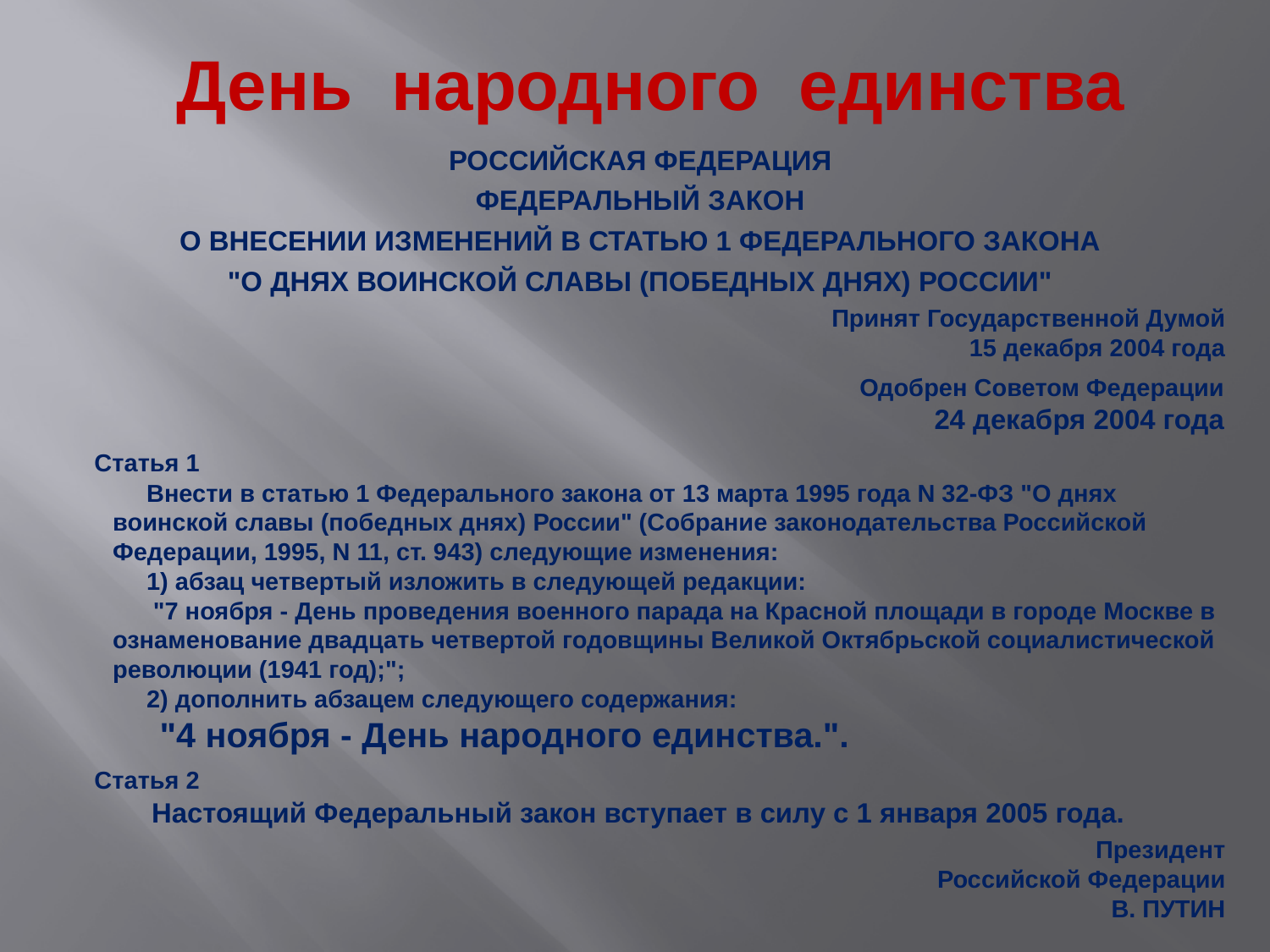

День  народного  единства
РОССИЙСКАЯ ФЕДЕРАЦИЯ
ФЕДЕРАЛЬНЫЙ ЗАКОН
О ВНЕСЕНИИ ИЗМЕНЕНИЙ В СТАТЬЮ 1 ФЕДЕРАЛЬНОГО ЗАКОНА
"О ДНЯХ ВОИНСКОЙ СЛАВЫ (ПОБЕДНЫХ ДНЯХ) РОССИИ"
Принят Государственной Думой
15 декабря 2004 года
Одобрен Советом Федерации
24 декабря 2004 года
     Статья 1
     Внести в статью 1 Федерального закона от 13 марта 1995 года N 32-ФЗ "О днях воинской славы (победных днях) России" (Собрание законодательства Российской Федерации, 1995, N 11, ст. 943) следующие изменения:
     1) абзац четвертый изложить в следующей редакции:
      "7 ноября - День проведения военного парада на Красной площади в городе Москве в ознаменование двадцать четвертой годовщины Великой Октябрьской социалистической революции (1941 год);";
     2) дополнить абзацем следующего содержания:
      "4 ноября - День народного единства.".
     Статья 2
     Настоящий Федеральный закон вступает в силу с 1 января 2005 года.
Президент
Российской Федерации
В. ПУТИН